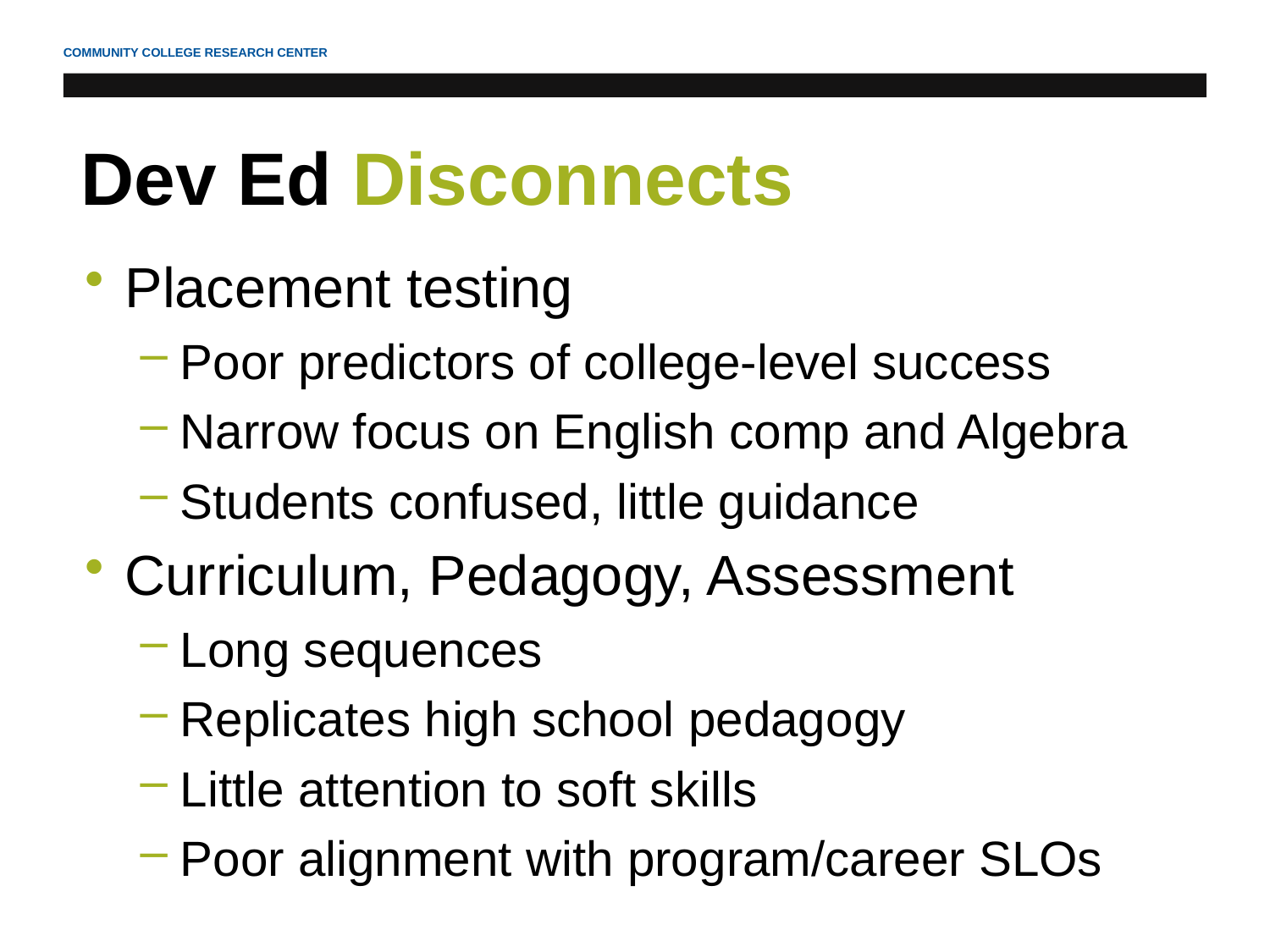

Dev Ed Disconnects
Placement testing
Poor predictors of college-level success
Narrow focus on English comp and Algebra
Students confused, little guidance
Curriculum, Pedagogy, Assessment
Long sequences
Replicates high school pedagogy
Little attention to soft skills
Poor alignment with program/career SLOs